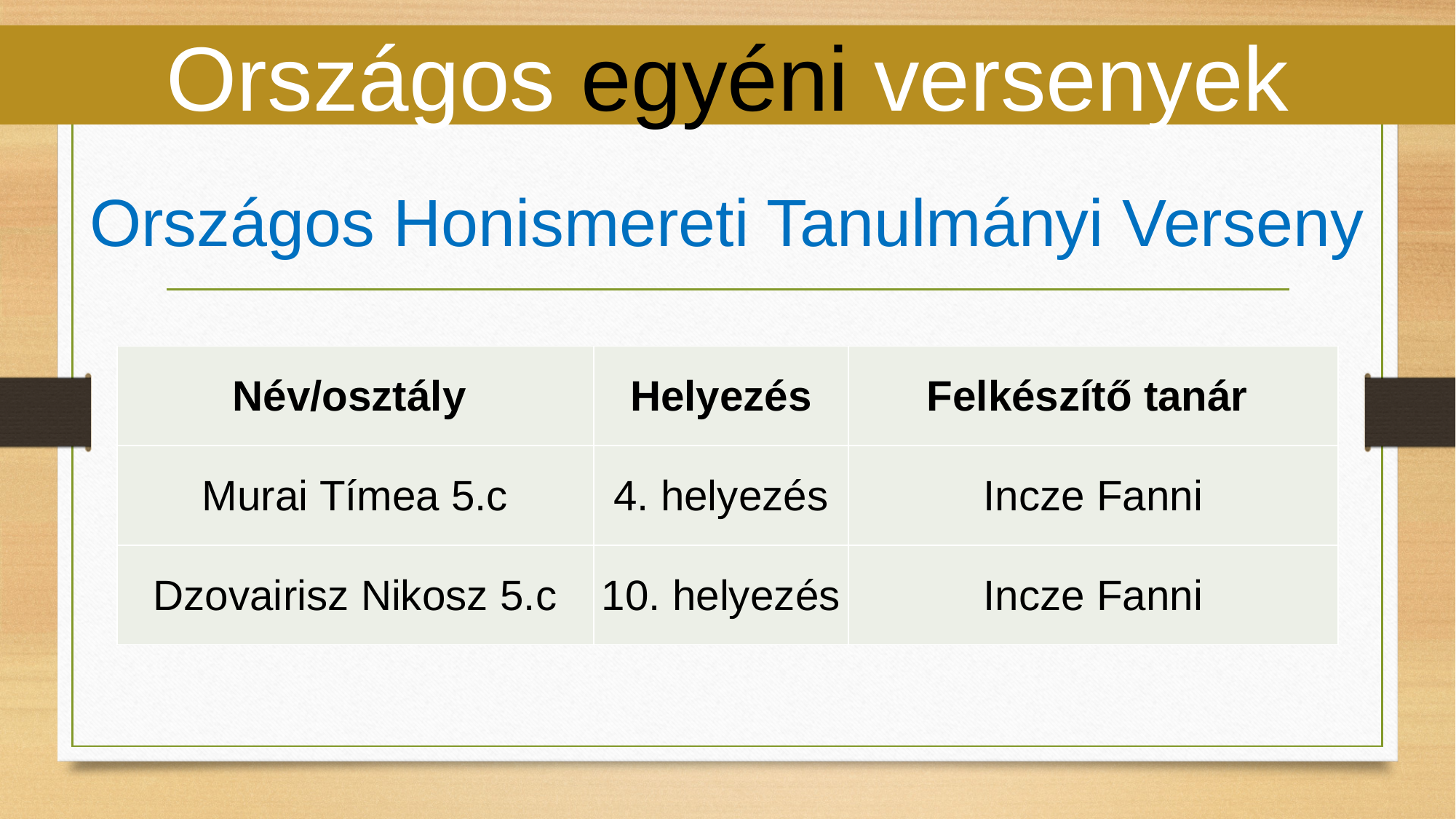

Országos egyéni versenyek
Országos Honismereti Tanulmányi Verseny
| Név/osztály | Helyezés | Felkészítő tanár |
| --- | --- | --- |
| Murai Tímea 5.c | 4. helyezés | Incze Fanni |
| Dzovairisz Nikosz 5.c | 10. helyezés | Incze Fanni |